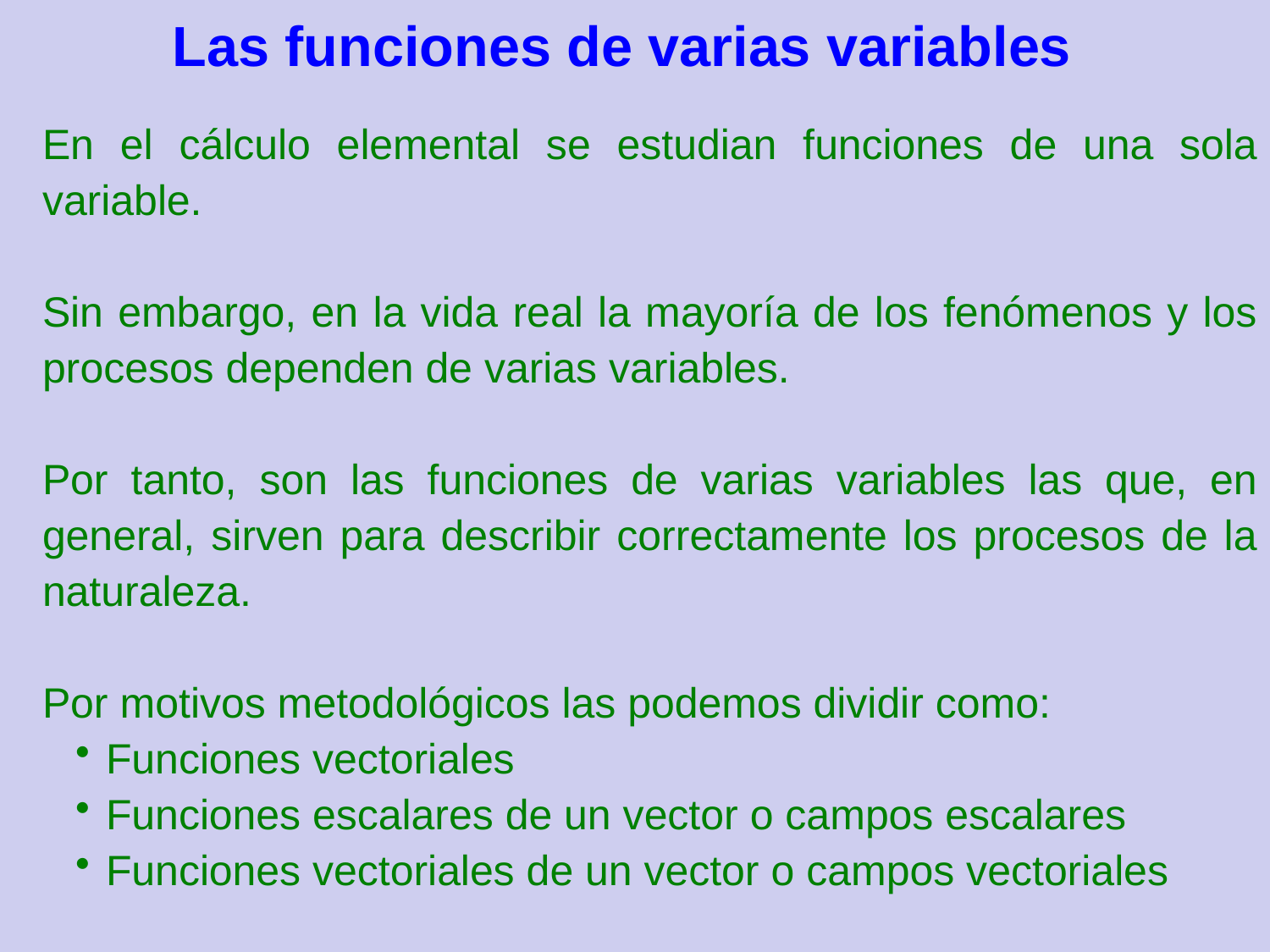

Las funciones de varias variables

En el cálculo elemental se estudian funciones de una sola variable.

Sin embargo, en la vida real la mayoría de los fenómenos y los procesos dependen de varias variables.

Por tanto, son las funciones de varias variables las que, en general, sirven para describir correctamente los procesos de la naturaleza.

Por motivos metodológicos las podemos dividir como:
Funciones vectoriales
Funciones escalares de un vector o campos escalares
Funciones vectoriales de un vector o campos vectoriales